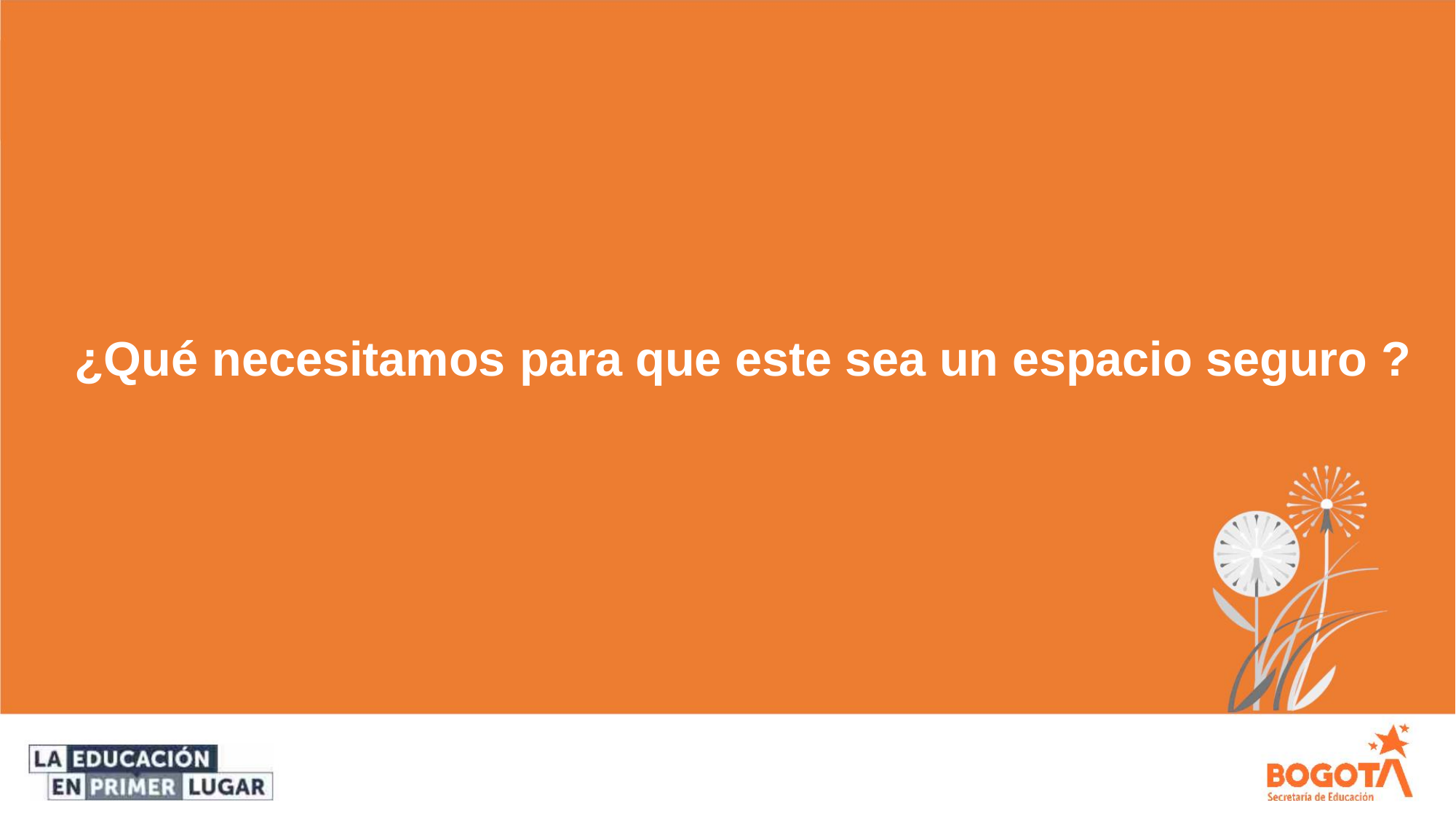

¿Qué necesitamos para que este sea un espacio seguro ?